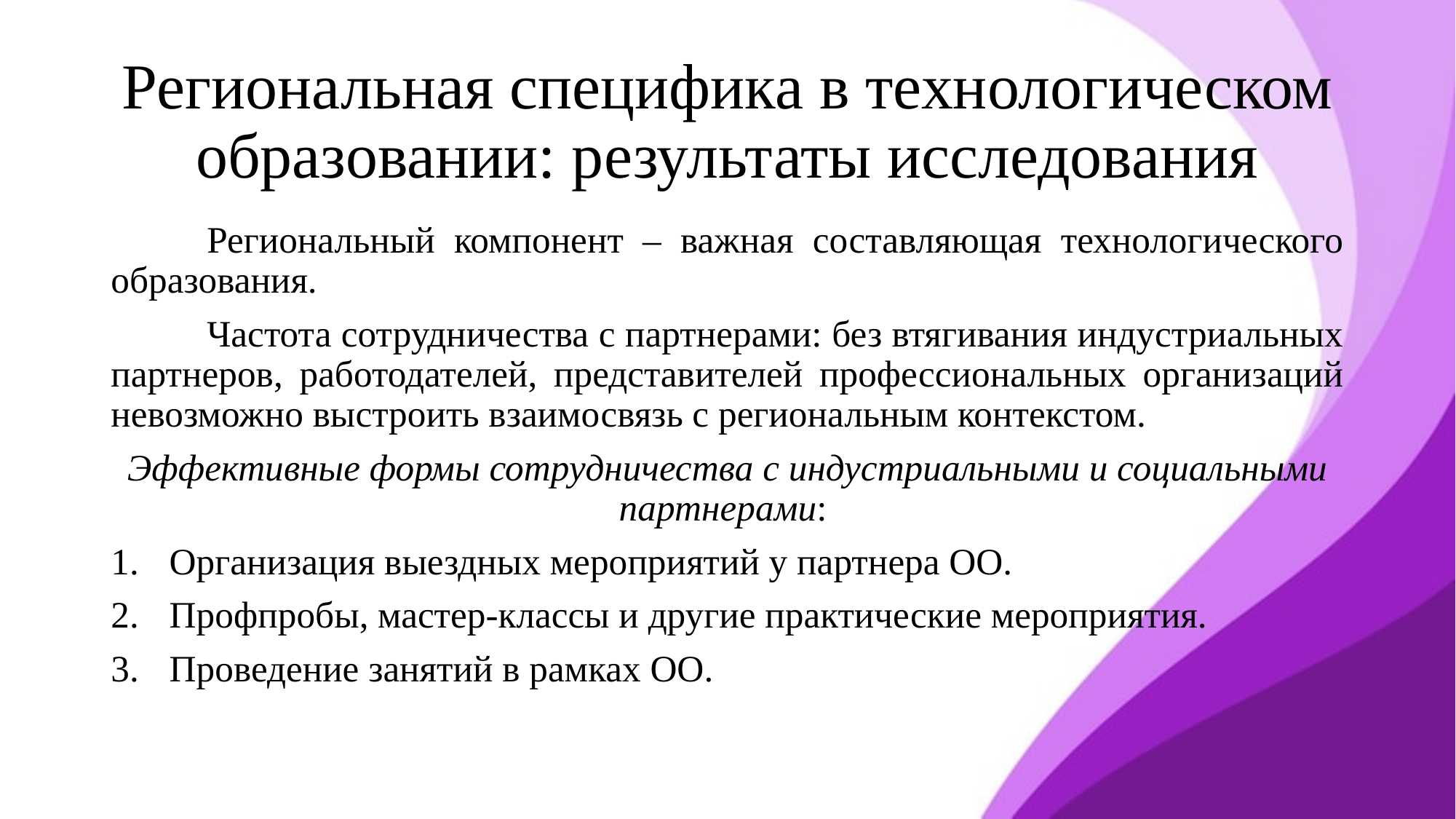

# Региональная специфика в технологическом образовании: результаты исследования
	Региональный компонент – важная составляющая технологического образования.
	Частота сотрудничества с партнерами: без втягивания индустриальных партнеров, работодателей, представителей профессиональных организаций невозможно выстроить взаимосвязь с региональным контекстом.
Эффективные формы сотрудничества с индустриальными и социальными партнерами:
Организация выездных мероприятий у партнера ОО.
Профпробы, мастер-классы и другие практические мероприятия.
Проведение занятий в рамках ОО.